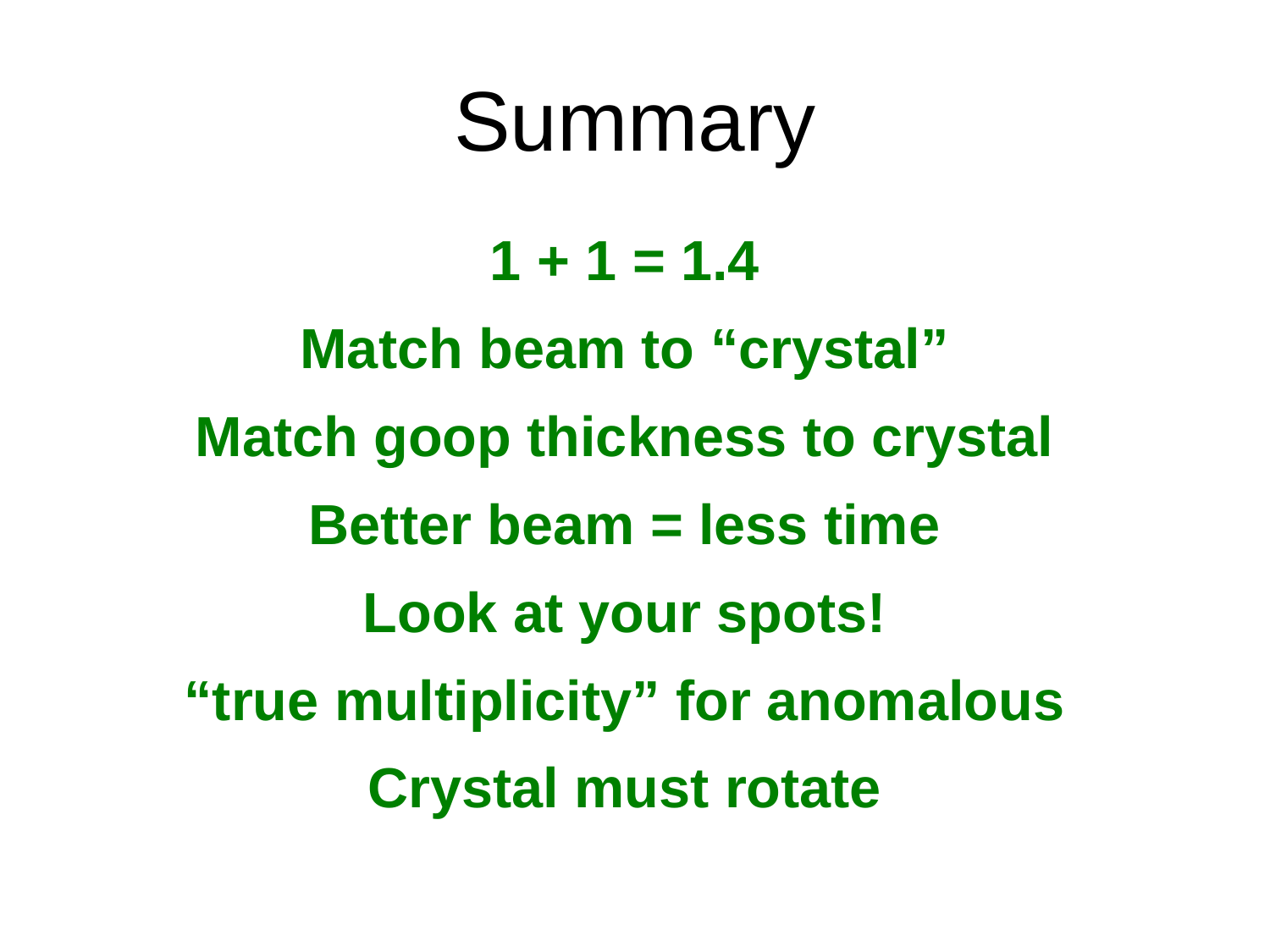

# Summary
1 + 1 = 1.4
Match beam to “crystal”
Match goop thickness to crystal
Better beam = less time
Look at your spots!
“true multiplicity” for anomalous
Crystal must rotate